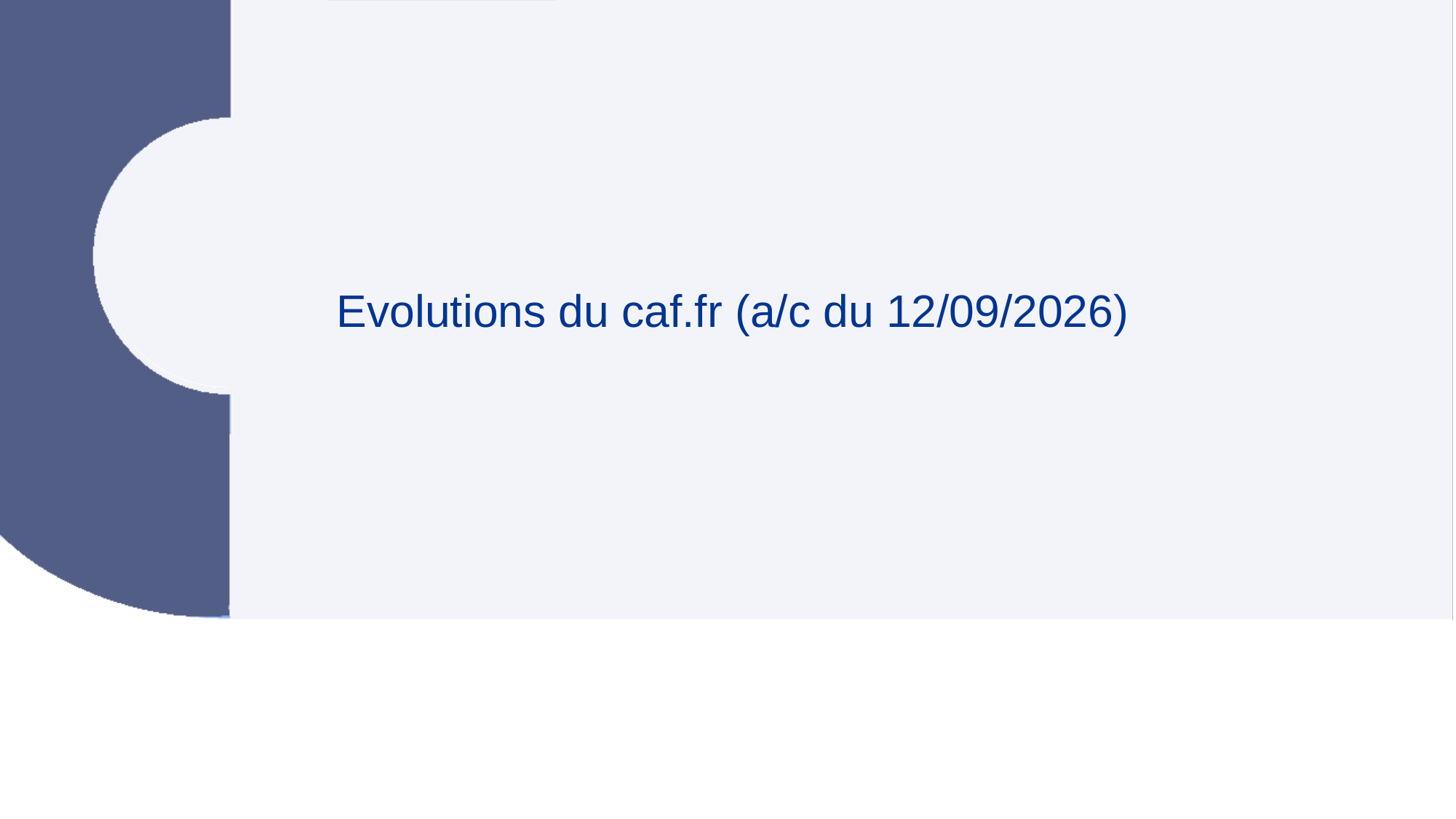

# Evolutions du caf.fr (a/c du 12/09/2026)